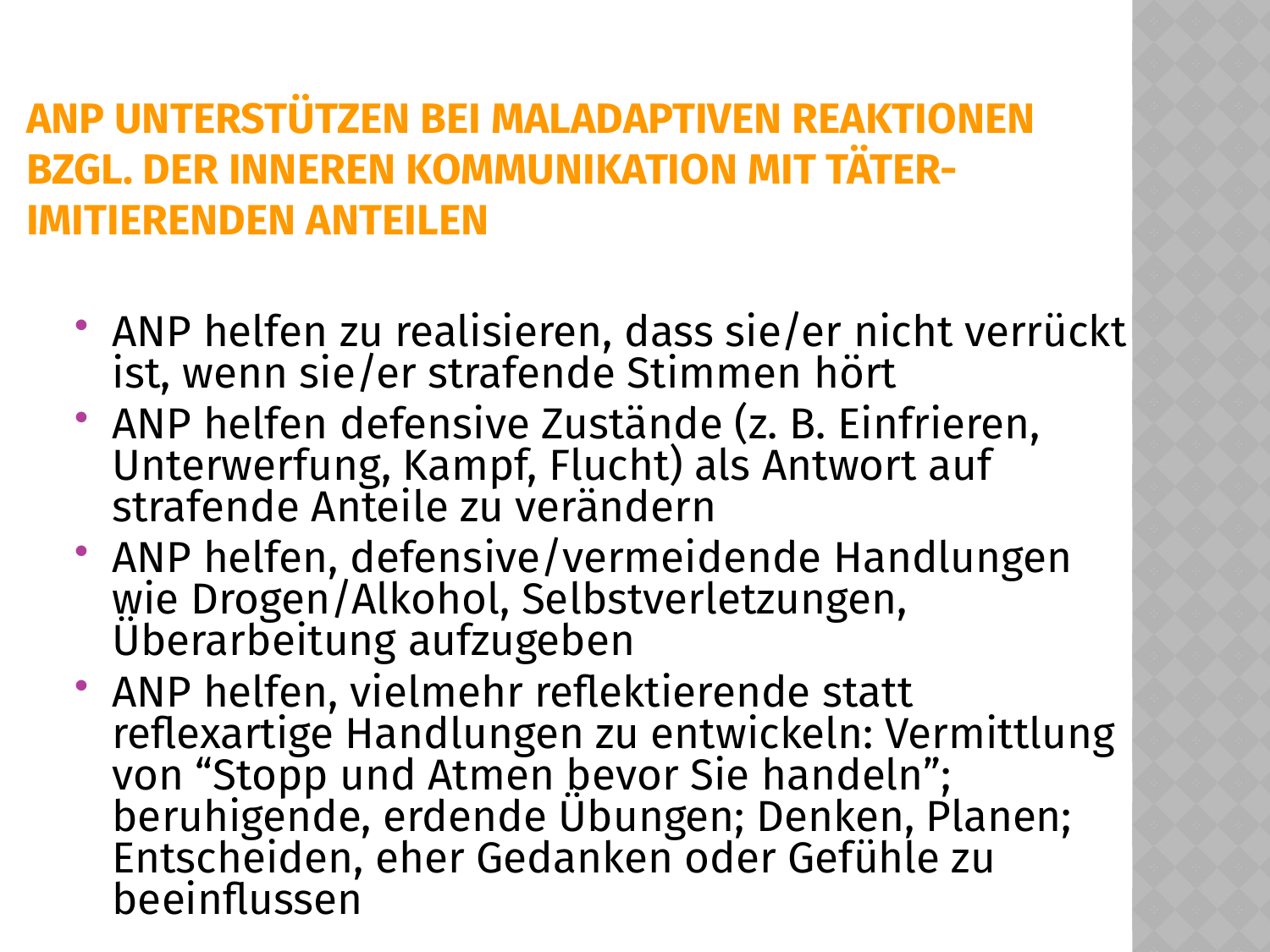

# ANP unterstützen bei maladaptiven Reaktionen bzgl. der inneren Kommunikation Mit Täter-imitierenden Anteilen
ANP helfen zu realisieren, dass sie/er nicht verrückt ist, wenn sie/er strafende Stimmen hört
ANP helfen defensive Zustände (z. B. Einfrieren, Unterwerfung, Kampf, Flucht) als Antwort auf strafende Anteile zu verändern
ANP helfen, defensive/vermeidende Handlungen wie Drogen/Alkohol, Selbstverletzungen, Überarbeitung aufzugeben
ANP helfen, vielmehr reflektierende statt reflexartige Handlungen zu entwickeln: Vermittlung von “Stopp und Atmen bevor Sie handeln”; beruhigende, erdende Übungen; Denken, Planen; Entscheiden, eher Gedanken oder Gefühle zu beeinflussen